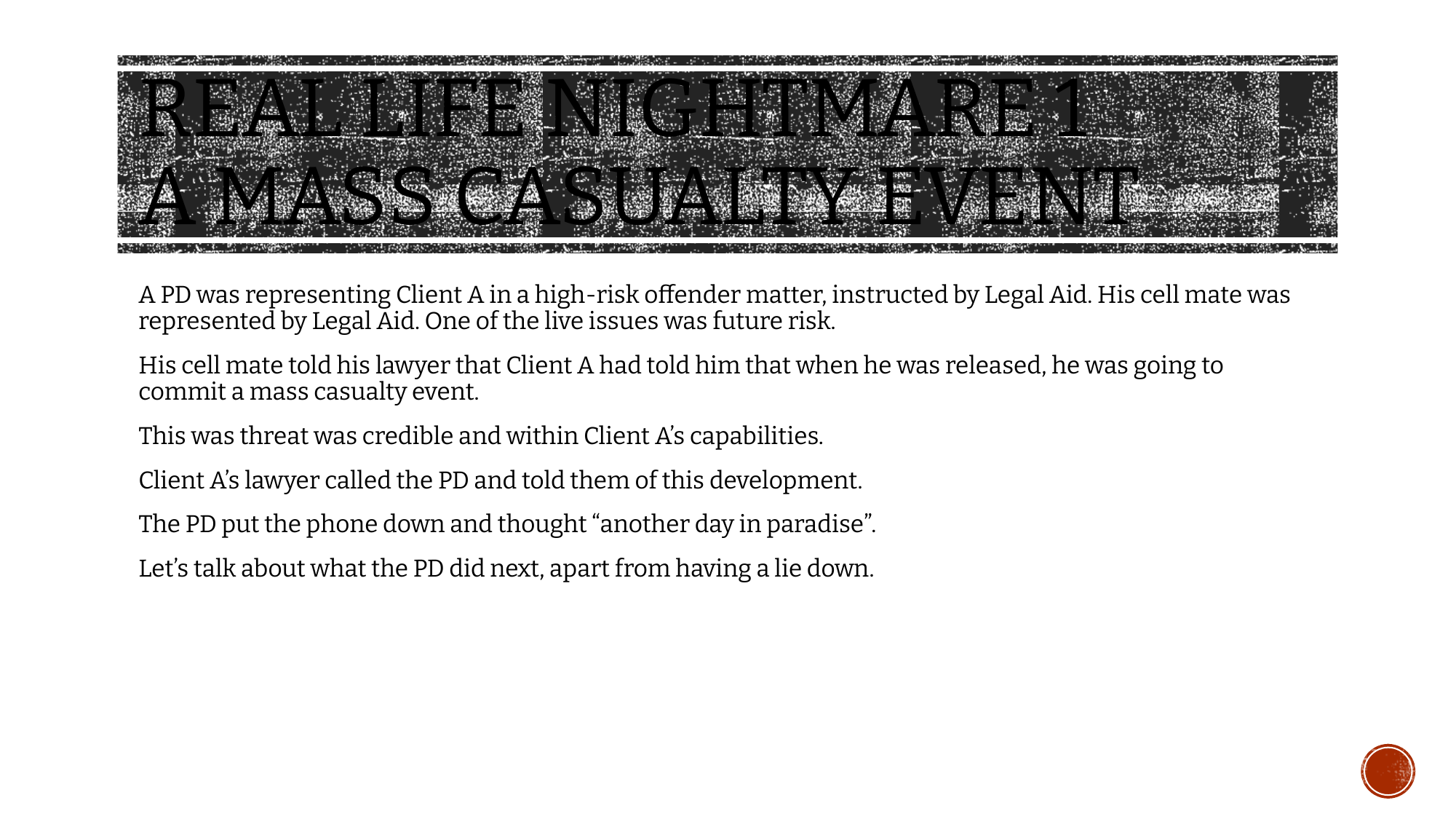

# Real life nightmare 1 A mass casualty event

A PD was representing Client A in a high-risk offender matter, instructed by Legal Aid. His cell mate was represented by Legal Aid. One of the live issues was future risk.
His cell mate told his lawyer that Client A had told him that when he was released, he was going to commit a mass casualty event.
This was threat was credible and within Client A’s capabilities.
Client A’s lawyer called the PD and told them of this development.
The PD put the phone down and thought “another day in paradise”.
Let’s talk about what the PD did next, apart from having a lie down.